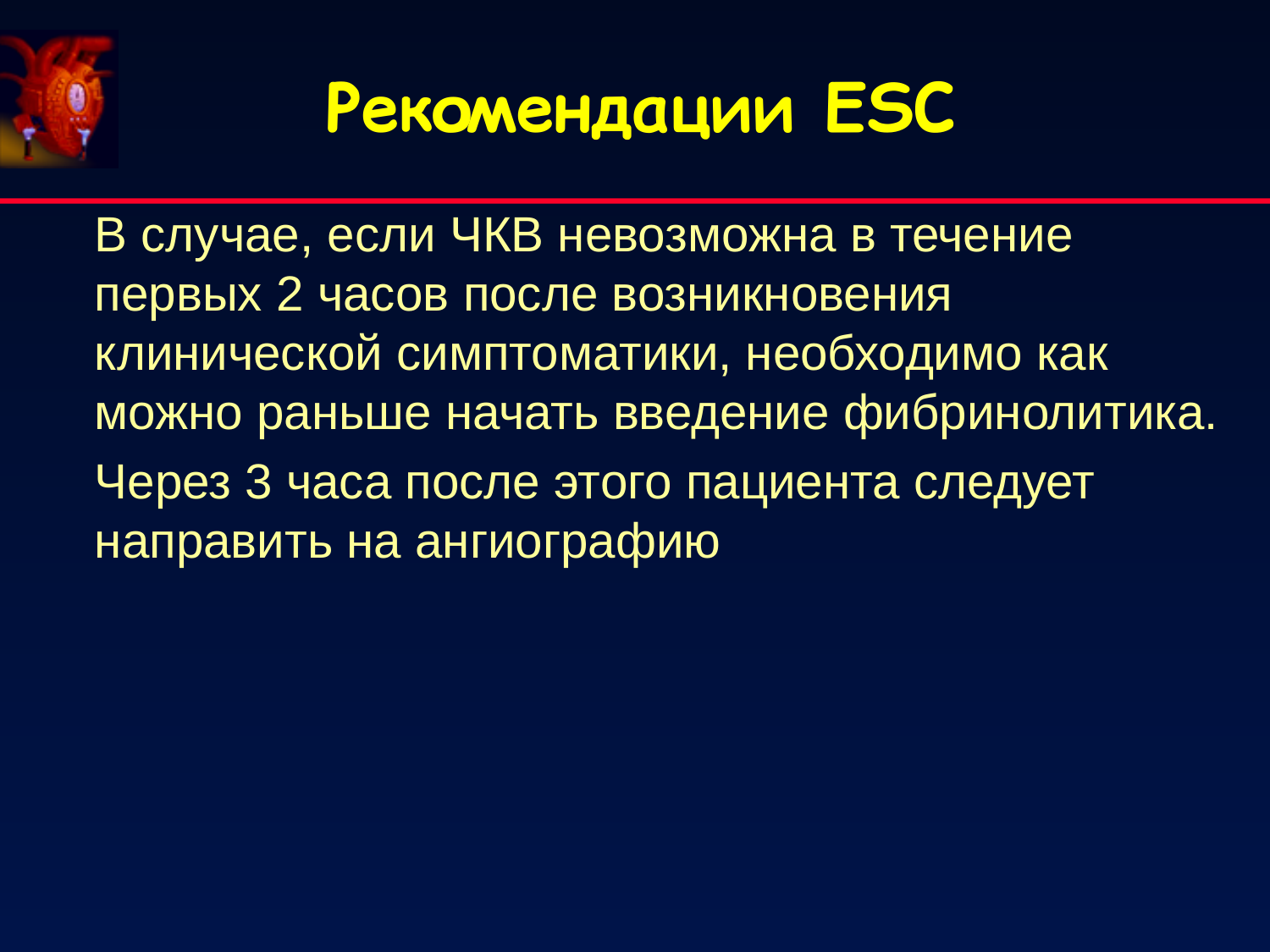

Рекомендации ESC
	В случае, если ЧКВ невозможна в течение первых 2 часов после возникновения клинической симптоматики, необходимо как можно раньше начать введение фибринолитика.
	Через 3 часа после этого пациента следует направить на ангиографию